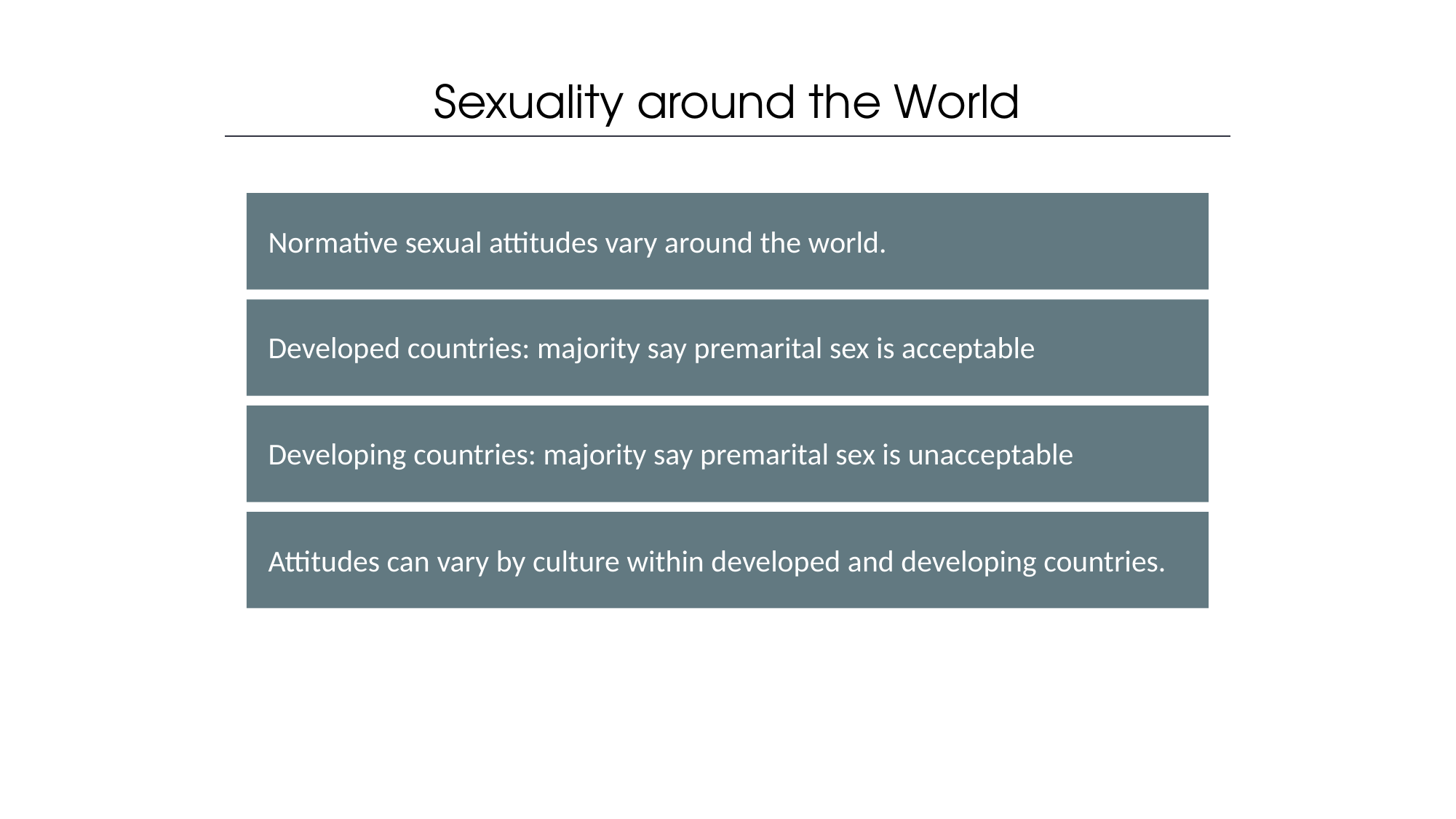

Sexuality around the World
HAWKES LEARNING

Normative sexual attitudes vary around the world.

Developed countries: majority say premarital sex is acceptable

Developing countries: majority say premarital sex is unacceptable

Attitudes can vary by culture within developed and developing countries.